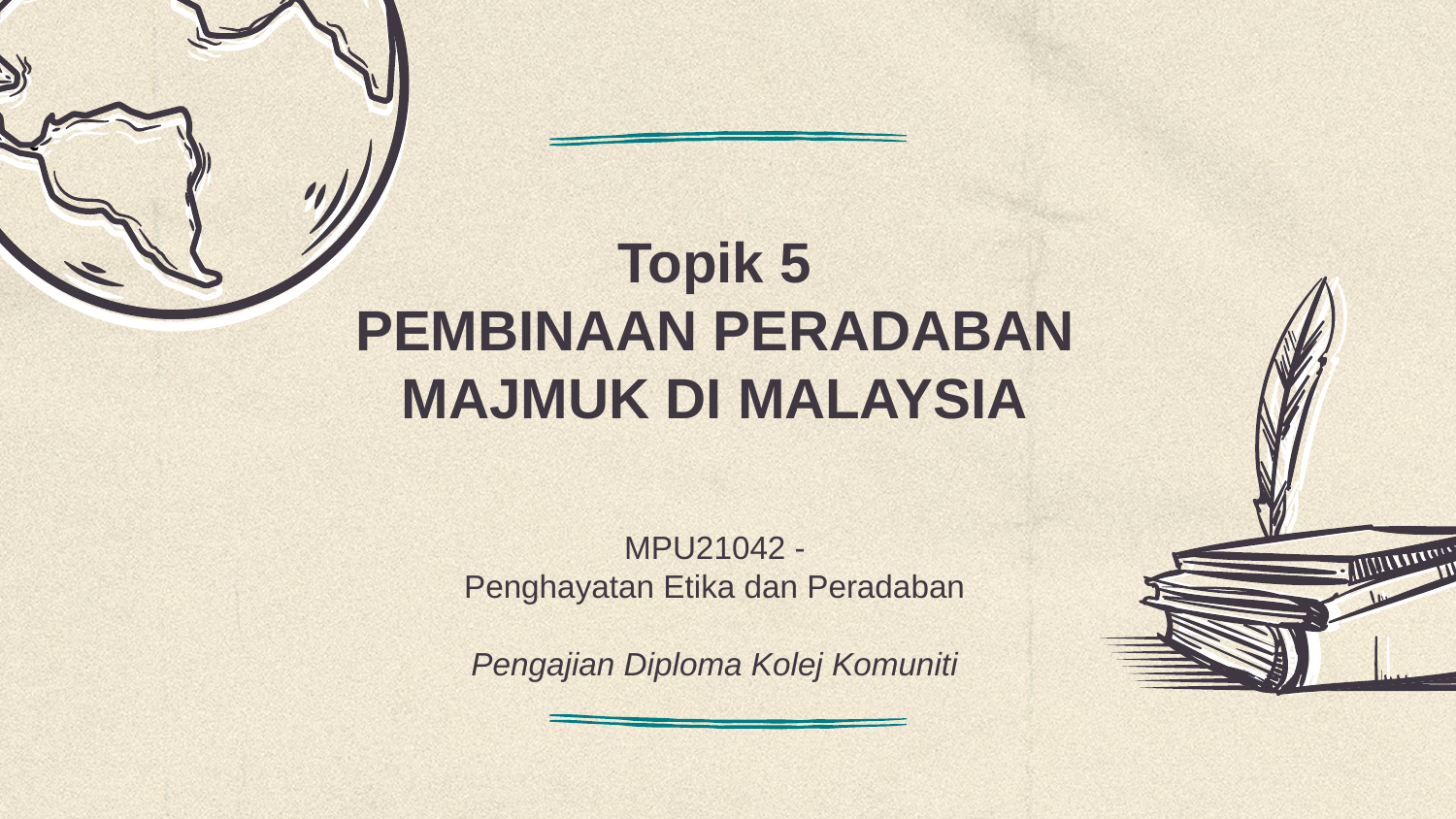

# Topik 5 PEMBINAAN PERADABAN MAJMUK DI MALAYSIA

MPU21042 -
Penghayatan Etika dan Peradaban

Pengajian Diploma Kolej Komuniti